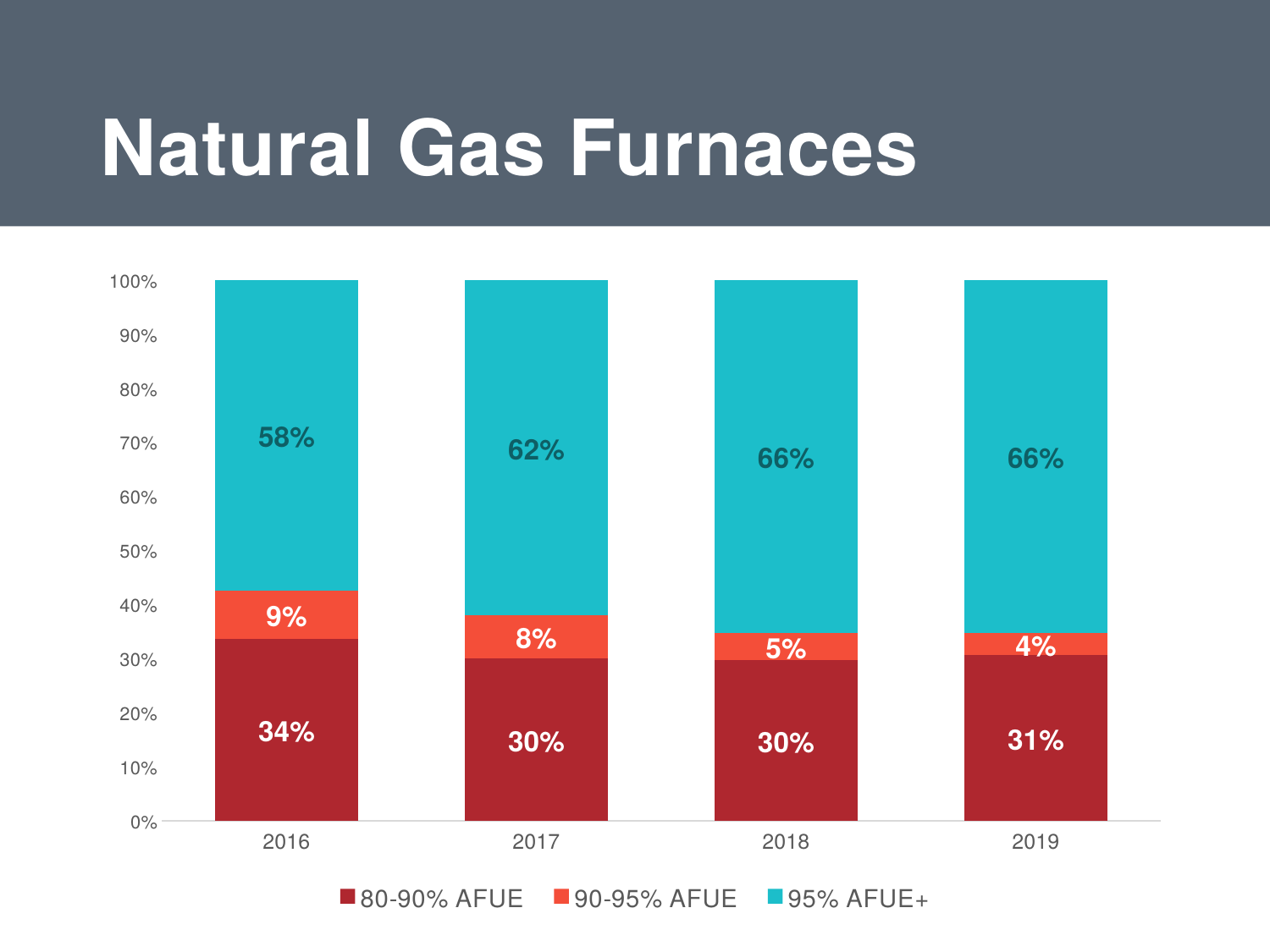

# Natural Gas Furnaces

### Chart

| Category | 80-90% AFUE | 90-95% AFUE | 95% AFUE+ |
|---|---|---|---|
| 2016 | 0.34 | 0.09 | 0.58 |
| 2017 | 0.3 | 0.08 | 0.62 |
| 2018 | 0.3 | 0.05 | 0.66 |
| 2019 | 0.31 | 0.04 | 0.66 |
19